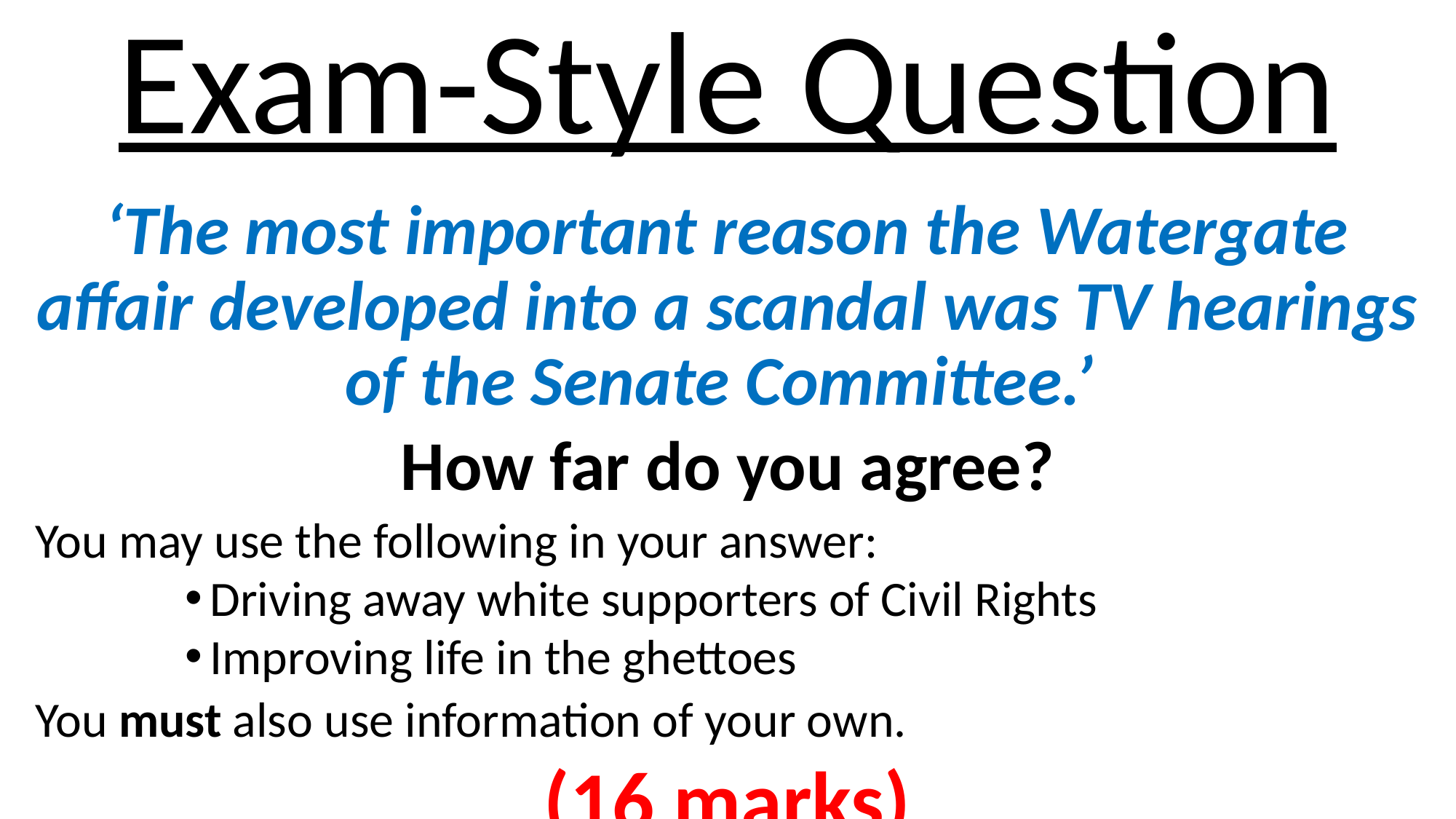

# Exam-Style Question
‘The most important reason the Watergate affair developed into a scandal was TV hearings of the Senate Committee.’
How far do you agree?
You may use the following in your answer:
Driving away white supporters of Civil Rights
Improving life in the ghettoes
You must also use information of your own.
(16 marks)